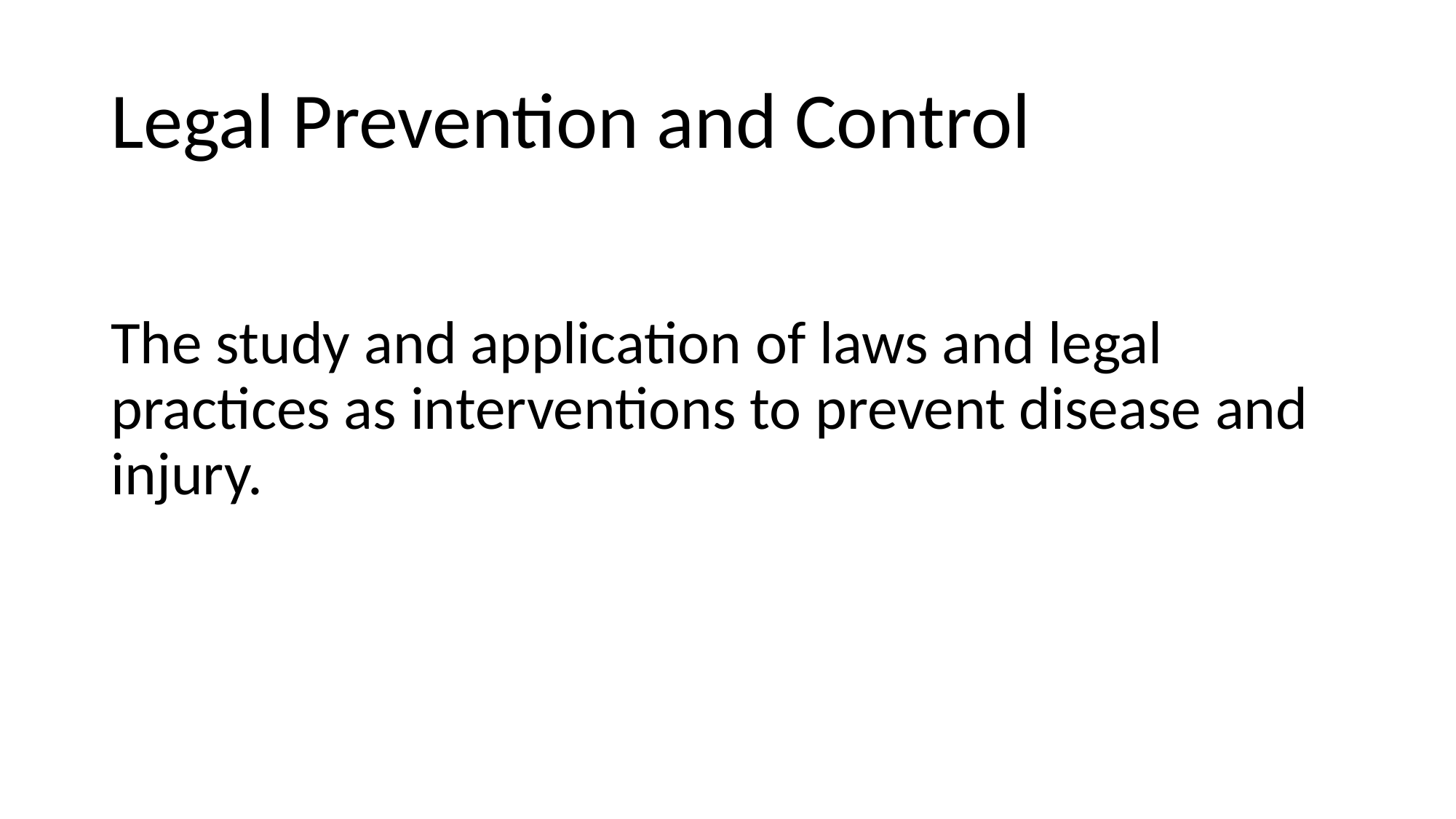

# Legal Prevention and Control

The study and application of laws and legal practices as interventions to prevent disease and injury.